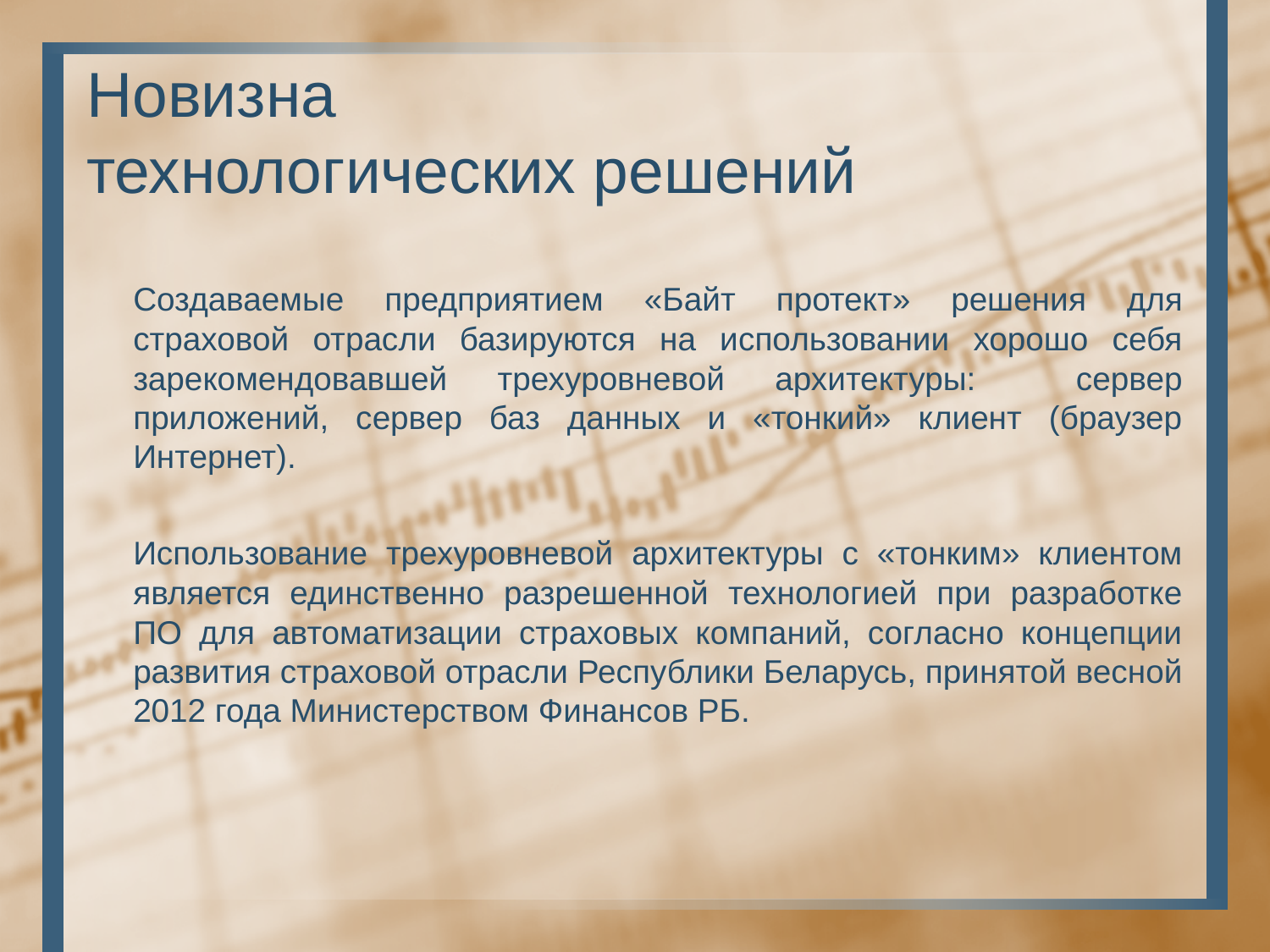

# Новизна технологических решений

	Создаваемые предприятием «Байт протект» решения для страховой отрасли базируются на использовании хорошо себя зарекомендовавшей трехуровневой архитектуры:  сервер приложений, сервер баз данных и «тонкий» клиент (браузер Интернет).

	Использование трехуровневой архитектуры с «тонким» клиентом является единственно разрешенной технологией при разработке ПО для автоматизации страховых компаний, согласно концепции развития страховой отрасли Республики Беларусь, принятой весной 2012 года Министерством Финансов РБ.